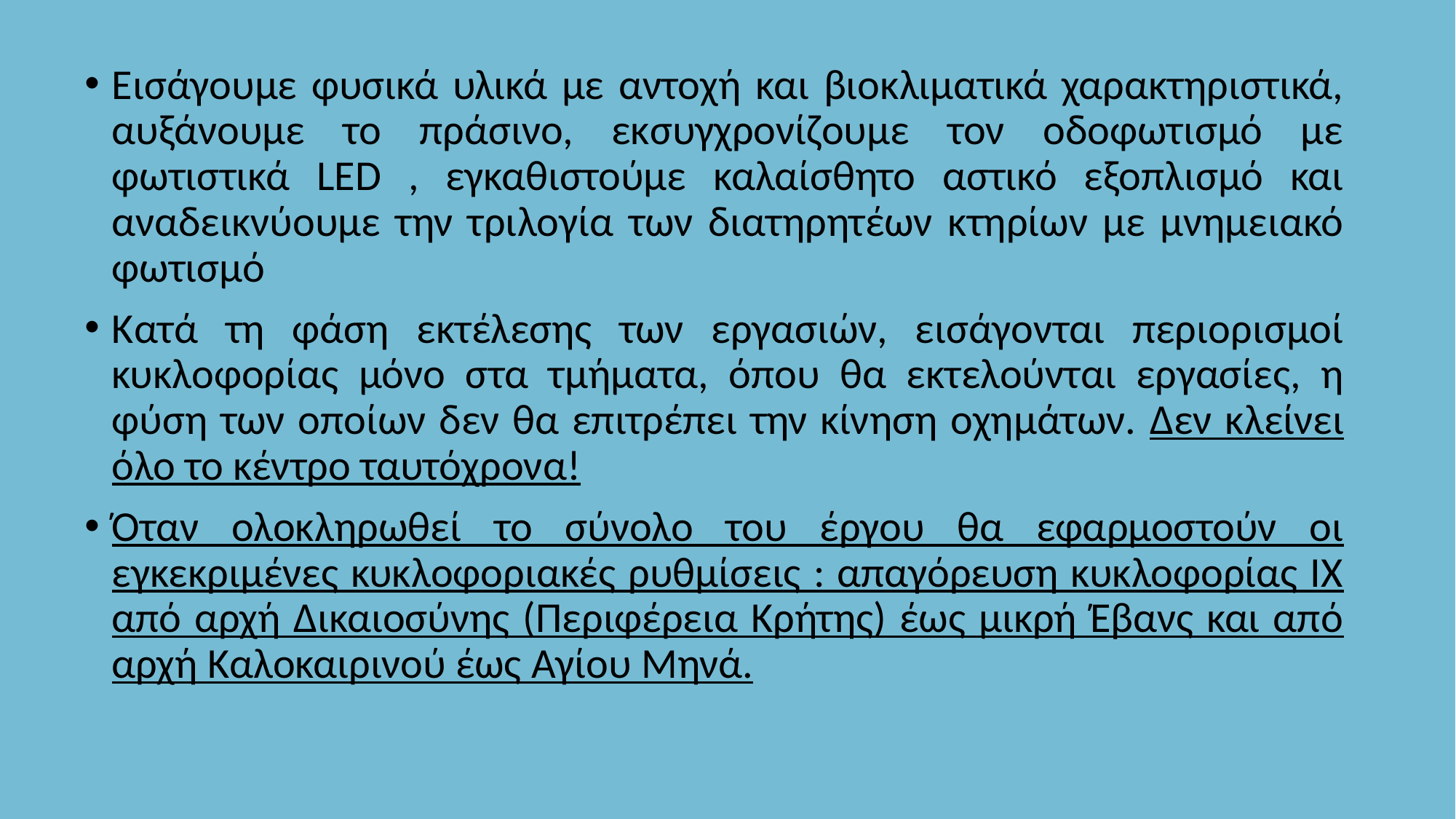

Εισάγουμε φυσικά υλικά με αντοχή και βιοκλιματικά χαρακτηριστικά, αυξάνουμε το πράσινο, εκσυγχρονίζουμε τον οδοφωτισμό με φωτιστικά LED , εγκαθιστούμε καλαίσθητο αστικό εξοπλισμό και αναδεικνύουμε την τριλογία των διατηρητέων κτηρίων με μνημειακό φωτισμό
Κατά τη φάση εκτέλεσης των εργασιών, εισάγονται περιορισμοί κυκλοφορίας μόνο στα τμήματα, όπου θα εκτελούνται εργασίες, η φύση των οποίων δεν θα επιτρέπει την κίνηση οχημάτων. Δεν κλείνει όλο το κέντρο ταυτόχρονα!
Όταν ολοκληρωθεί το σύνολο του έργου θα εφαρμοστούν οι εγκεκριμένες κυκλοφοριακές ρυθμίσεις : απαγόρευση κυκλοφορίας ΙΧ από αρχή Δικαιοσύνης (Περιφέρεια Κρήτης) έως μικρή Έβανς και από αρχή Καλοκαιρινού έως Αγίου Μηνά.